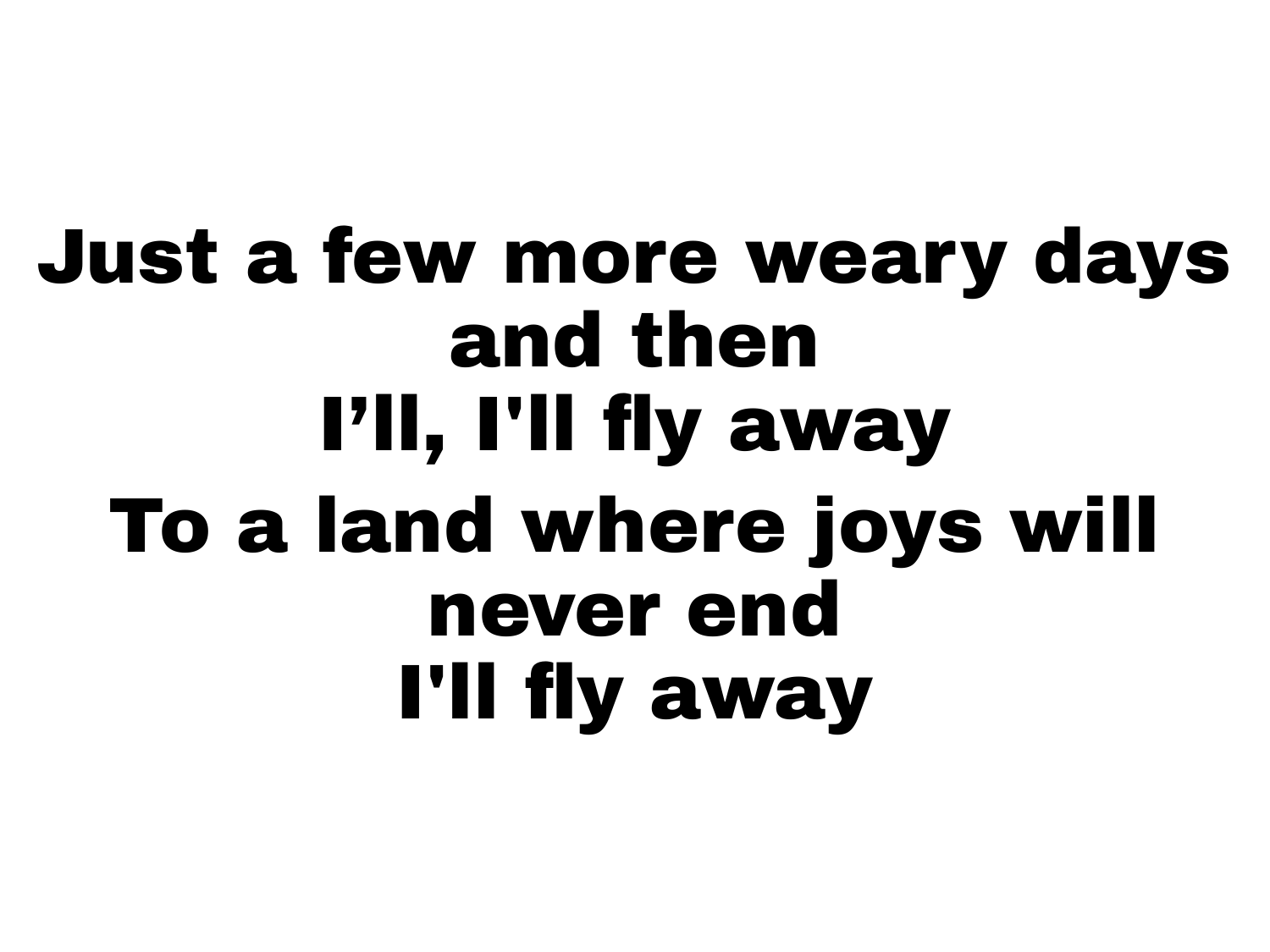

Just a few more weary days and then
I’ll, I'll fly away
To a land where joys will never end
I'll fly away